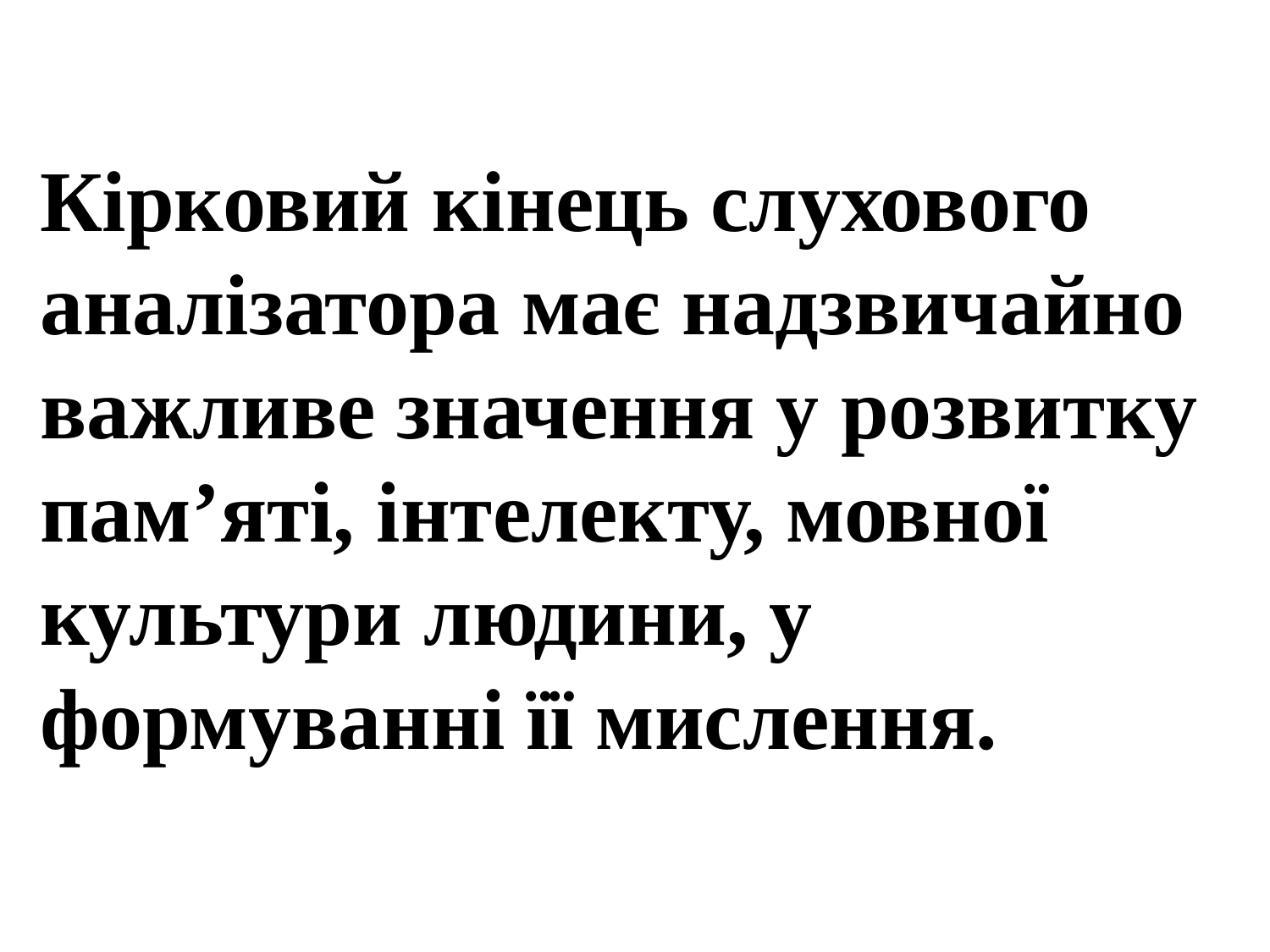

# Кірковий кінець слухового аналізатора має надзвичайно важливе значення у розвитку пам’яті, інтелекту, мовної культури людини, у формуванні її мислення.